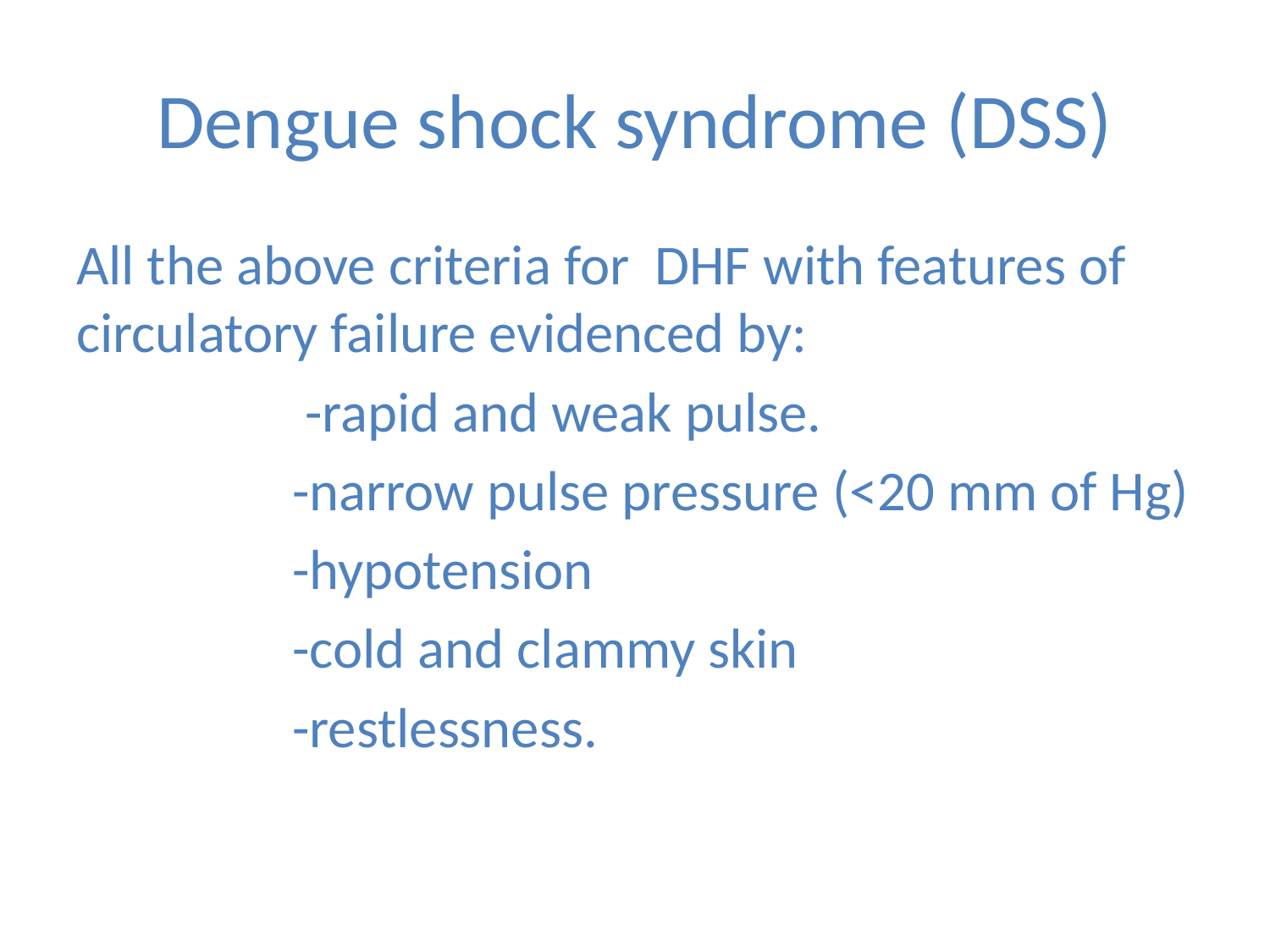

# Dengue shock syndrome (DSS)
All the above criteria for  DHF with features of circulatory failure evidenced by:
                  -rapid and weak pulse.
                 -narrow pulse pressure (<20 mm of Hg)
                 -hypotension
                 -cold and clammy skin
                 -restlessness.